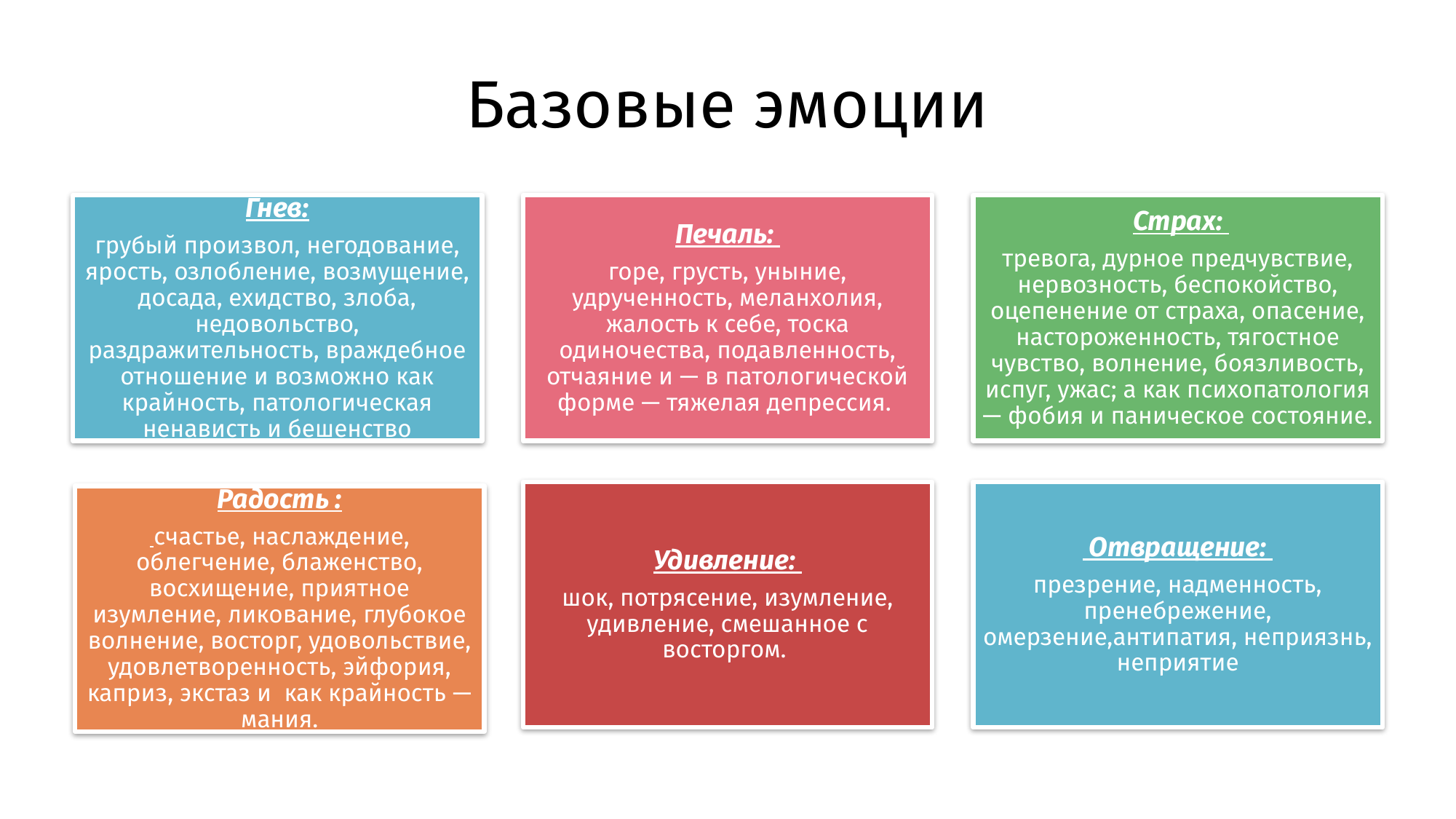

# Базовые эмоции
Гнев:
грубый произвол, негодование, ярость, озлобление, возмущение, досада, ехидство, злоба, недовольство, раздражительность, враждебное отношение и возможно как крайность, патологическая ненависть и бешенство
Печаль:
горе, грусть, уныние, удрученность, меланхолия, жалость к себе, тоска одиночества, подавленность, отчаяние и — в патологической форме — тяжелая депрессия.
 Страх:
тревога, дурное предчувствие, нервозность, беспокойство, оцепенение от страха, опасение, настороженность, тягостное чувство, волнение, боязливость, испуг, ужас; а как психопатология — фобия и паническое состояние.
Радость :
 счастье, наслаждение, облегчение, блаженство, восхищение, приятное изумление, ликование, глубокое волнение, восторг, удовольствие, удовлетворенность, эйфория, каприз, экстаз и  как крайность — мания.
Удивление:
шок, потрясение, изумление, удивление, смешанное с восторгом.
 Отвращение:
презрение, надменность, пренебрежение, омерзение,антипатия, неприязнь, неприятие